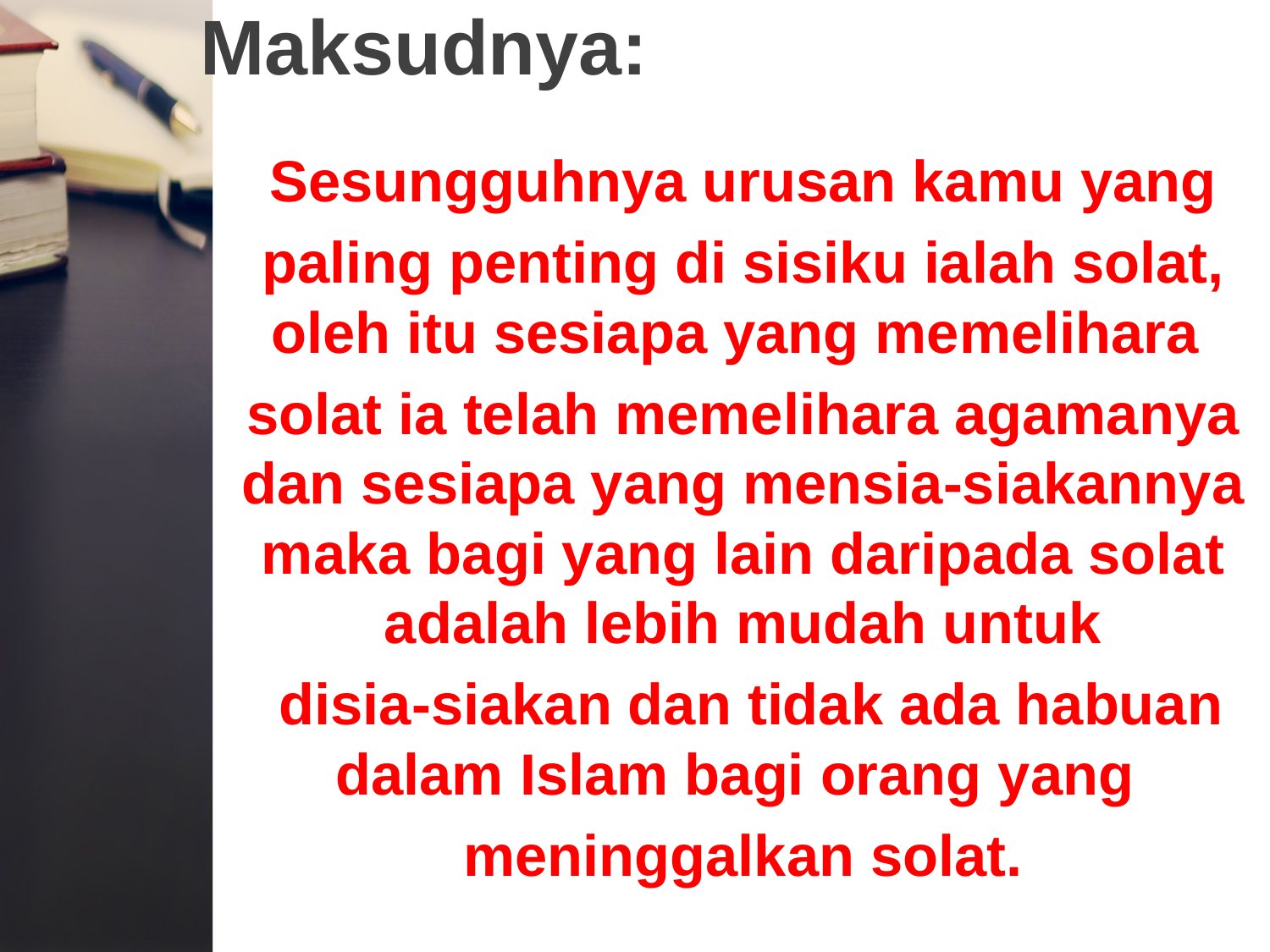

Maksudnya:
 Sesungguhnya urusan kamu yang
paling penting di sisiku ialah solat, oleh itu sesiapa yang memelihara
solat ia telah memelihara agamanya dan sesiapa yang mensia-siakannya maka bagi yang lain daripada solat adalah lebih mudah untuk
 disia-siakan dan tidak ada habuan dalam Islam bagi orang yang
meninggalkan solat.